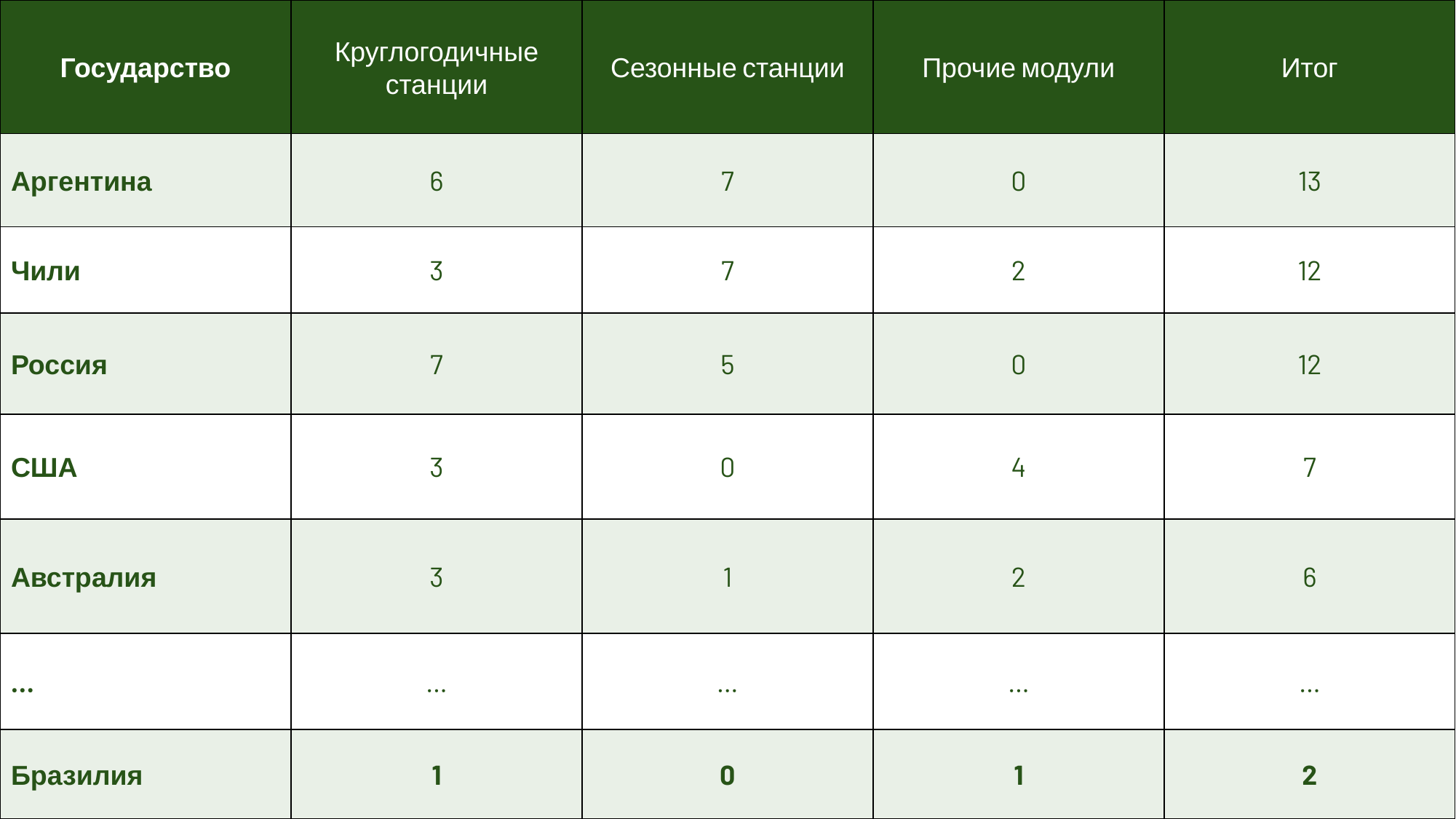

| Государство | Круглогодичные станции | Сезонные станции | Прочие модули | Итог |
| --- | --- | --- | --- | --- |
| Аргентина | 6 | 7 | 0 | 13 |
| Чили | 3 | 7 | 2 | 12 |
| Россия | 7 | 5 | 0 | 12 |
| США | 3 | 0 | 4 | 7 |
| Австралия | 3 | 1 | 2 | 6 |
| … | … | … | … | … |
| Бразилия | 1 | 0 | 1 | 2 |